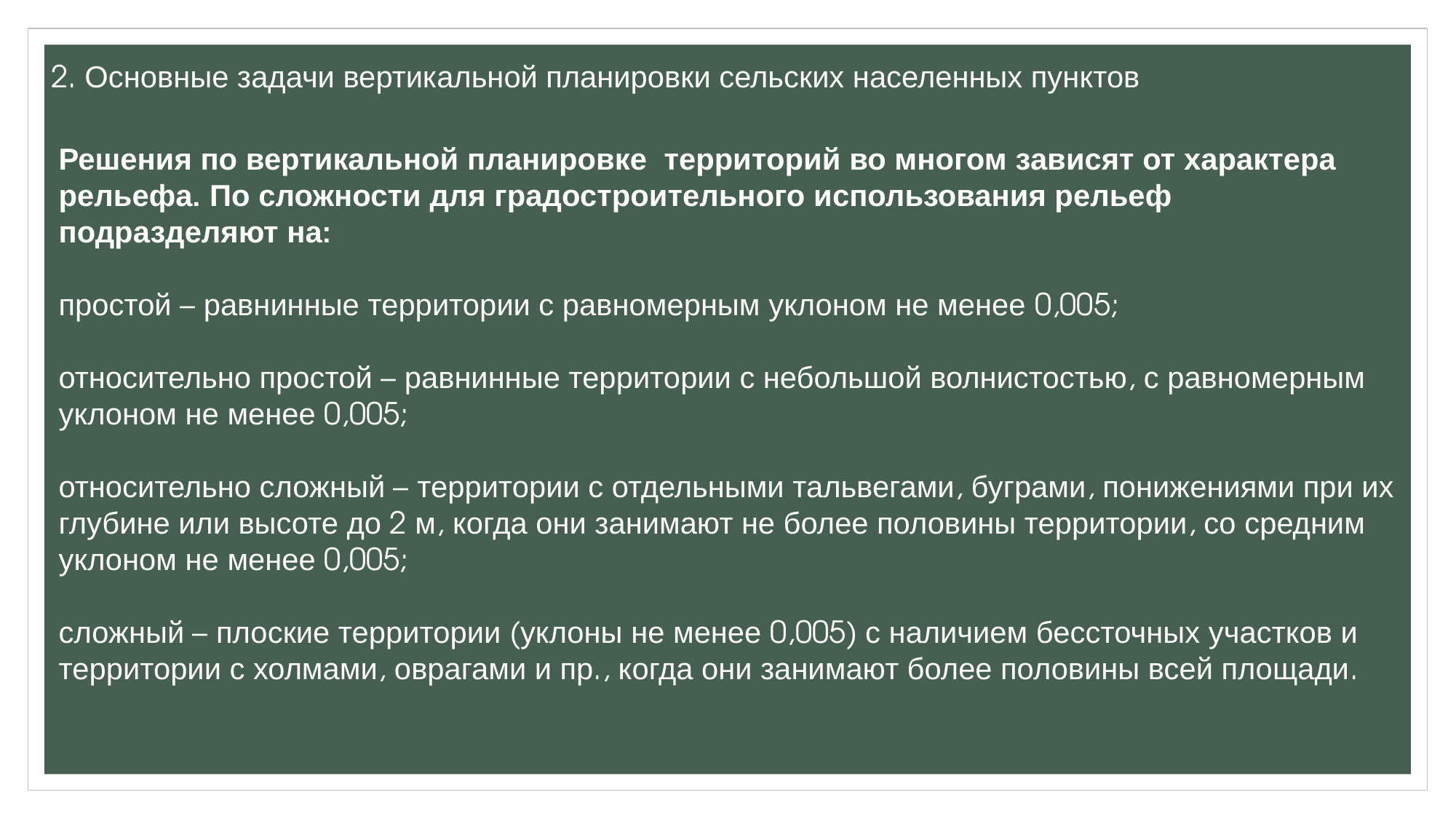

# 2. Основные задачи вертикальной планировки сельских населенных пунктов
Решения по вертикальной планировке  территорий во многом зависят от характера рельефа. По сложности для градостроительного использования рельеф подразделяют на:

простой – равнинные территории с равномерным уклоном не менее 0,005;

относительно простой – равнинные территории с небольшой волнистостью, с равномерным уклоном не менее 0,005;

относительно сложный – территории с отдельными тальвегами, буграми, понижениями при их глубине или высоте до 2 м, когда они занимают не более половины территории, со средним уклоном не менее 0,005;

сложный – плоские территории (уклоны не менее 0,005) с наличием бессточных участков и территории с холмами, оврагами и пр., когда они занимают более половины всей площади.